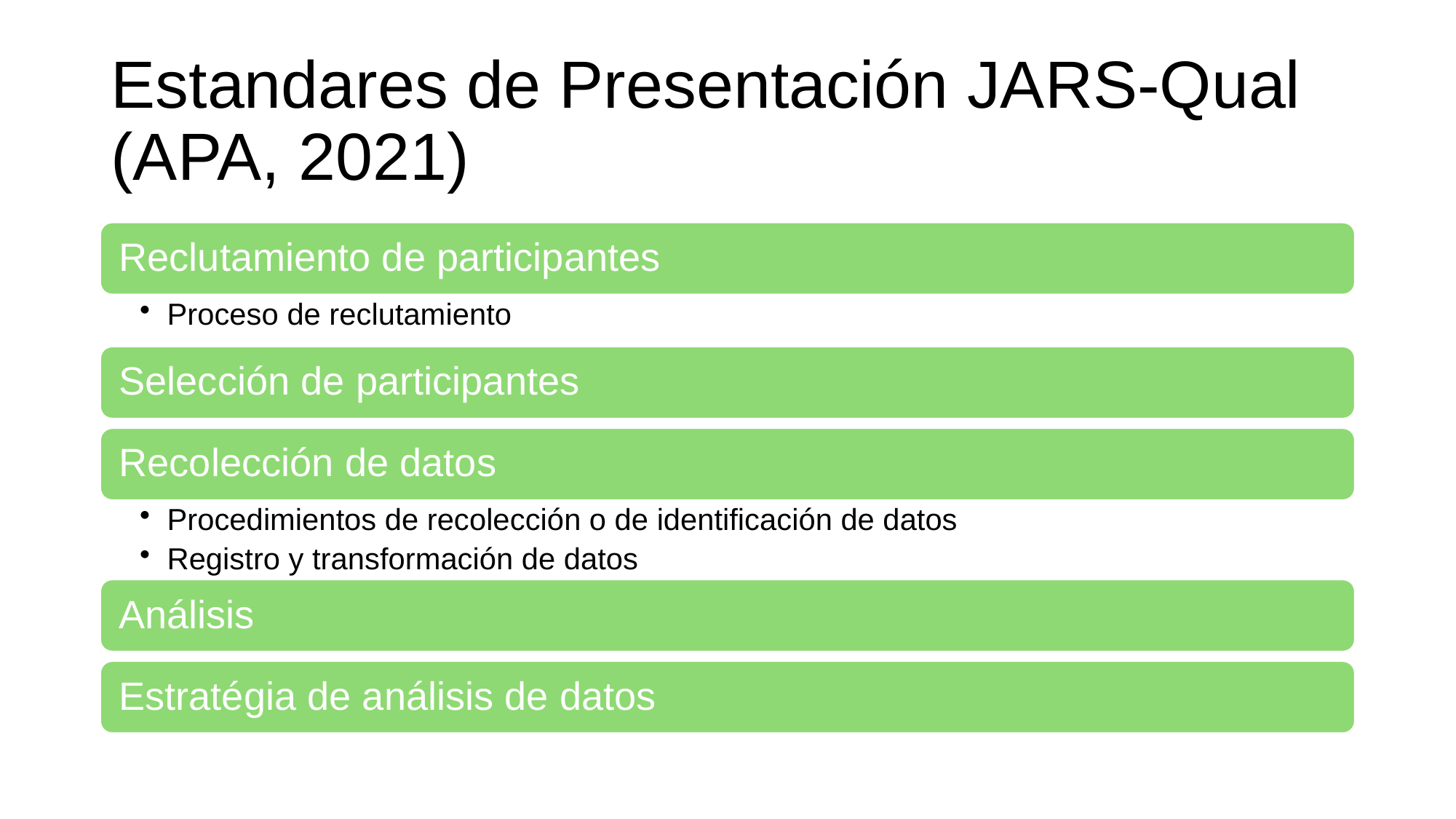

# Estandares de Presentación JARS-Qual (APA, 2021)
Reclutamiento de participantes
Proceso de reclutamiento
Selección de participantes
Recolección de datos
Procedimientos de recolección o de identificación de datos
Registro y transformación de datos
Análisis
Estratégia de análisis de datos